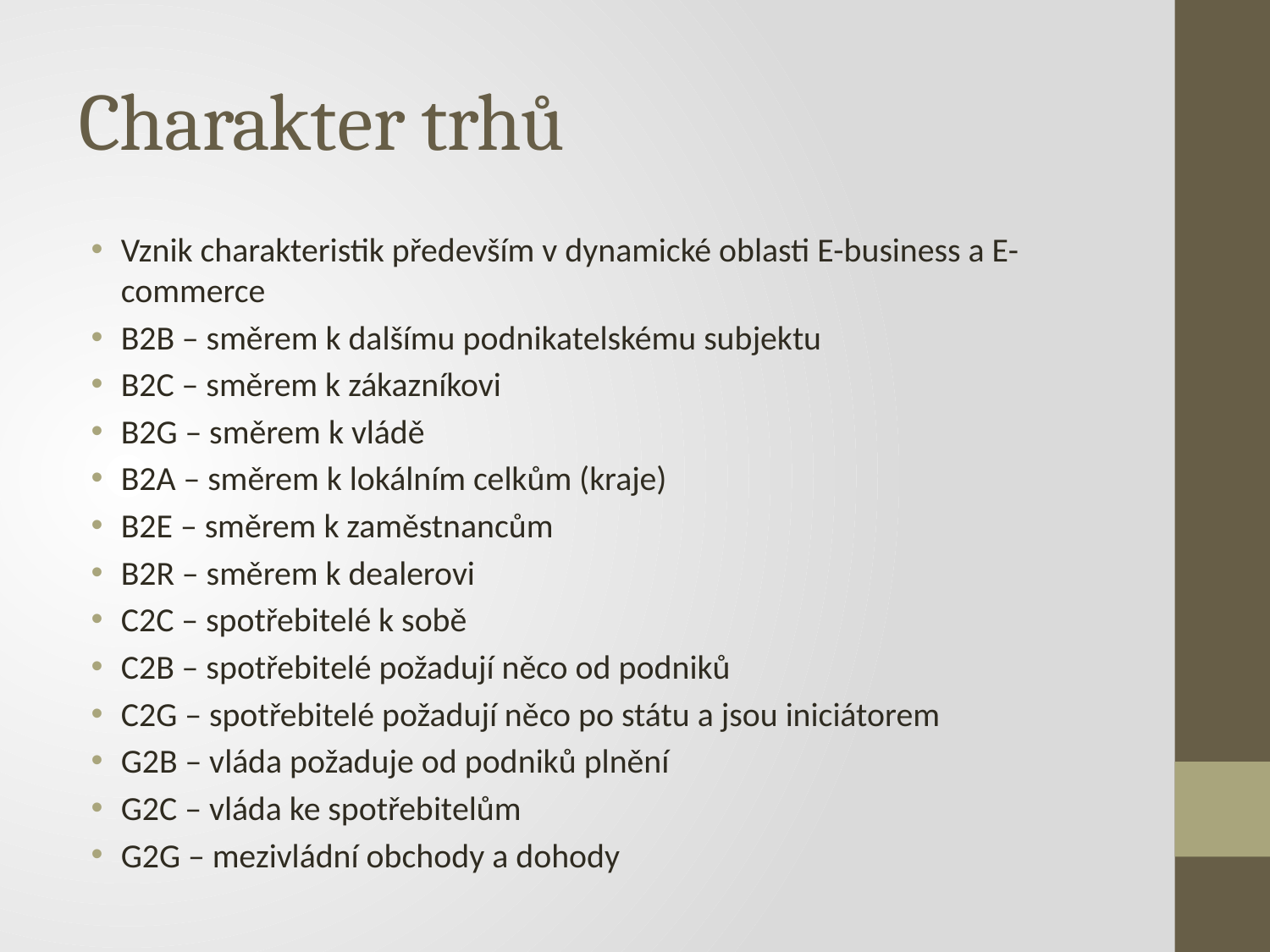

# Charakter trhů
Vznik charakteristik především v dynamické oblasti E-business a E-commerce
B2B – směrem k dalšímu podnikatelskému subjektu
B2C – směrem k zákazníkovi
B2G – směrem k vládě
B2A – směrem k lokálním celkům (kraje)
B2E – směrem k zaměstnancům
B2R – směrem k dealerovi
C2C – spotřebitelé k sobě
C2B – spotřebitelé požadují něco od podniků
C2G – spotřebitelé požadují něco po státu a jsou iniciátorem
G2B – vláda požaduje od podniků plnění
G2C – vláda ke spotřebitelům
G2G – mezivládní obchody a dohody